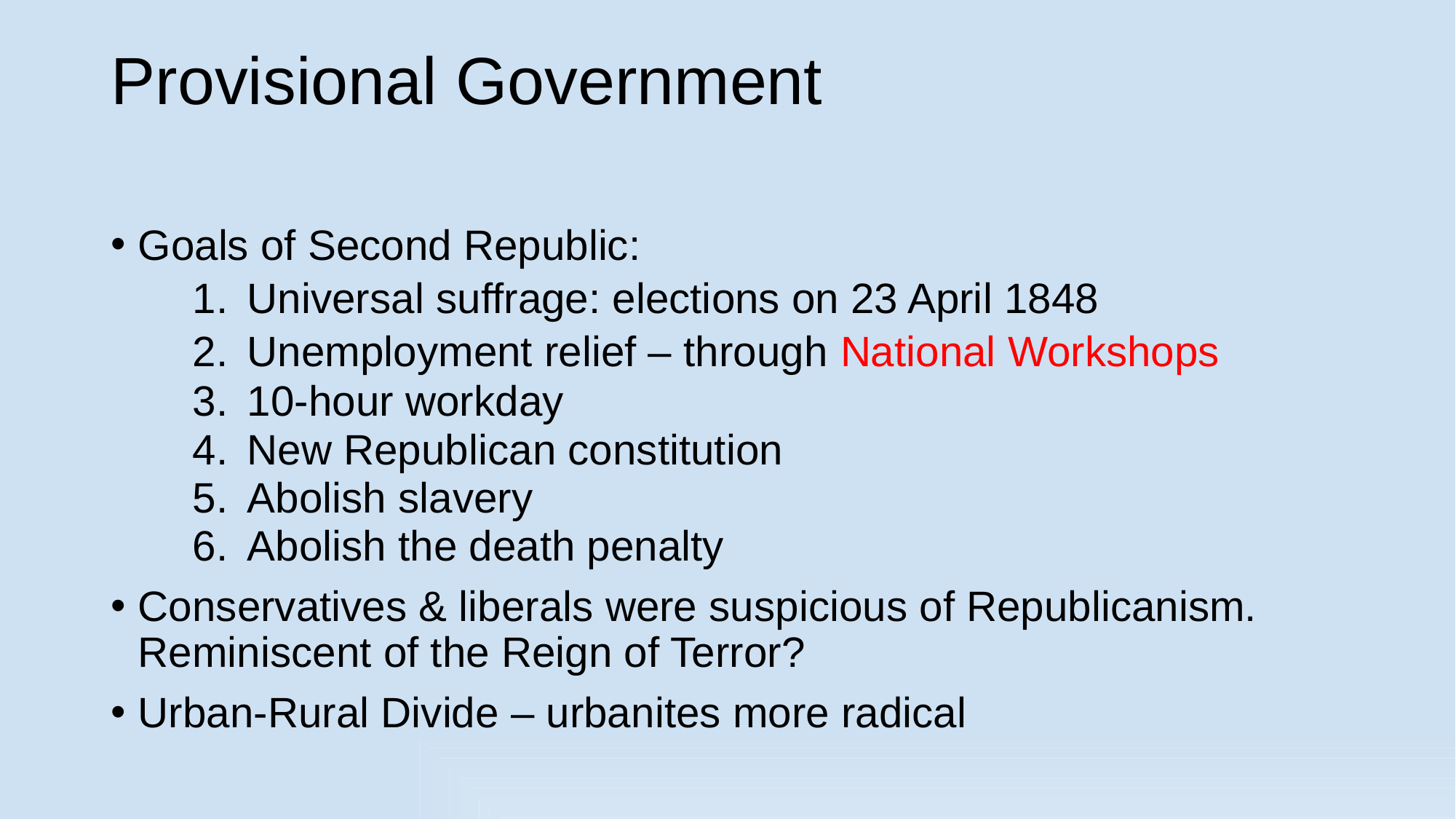

# Provisional Government
Goals of Second Republic:
Universal suffrage: elections on 23 April 1848
Unemployment relief – through National Workshops
10-hour workday
New Republican constitution
Abolish slavery
Abolish the death penalty
Conservatives & liberals were suspicious of Republicanism. Reminiscent of the Reign of Terror?
Urban-Rural Divide – urbanites more radical